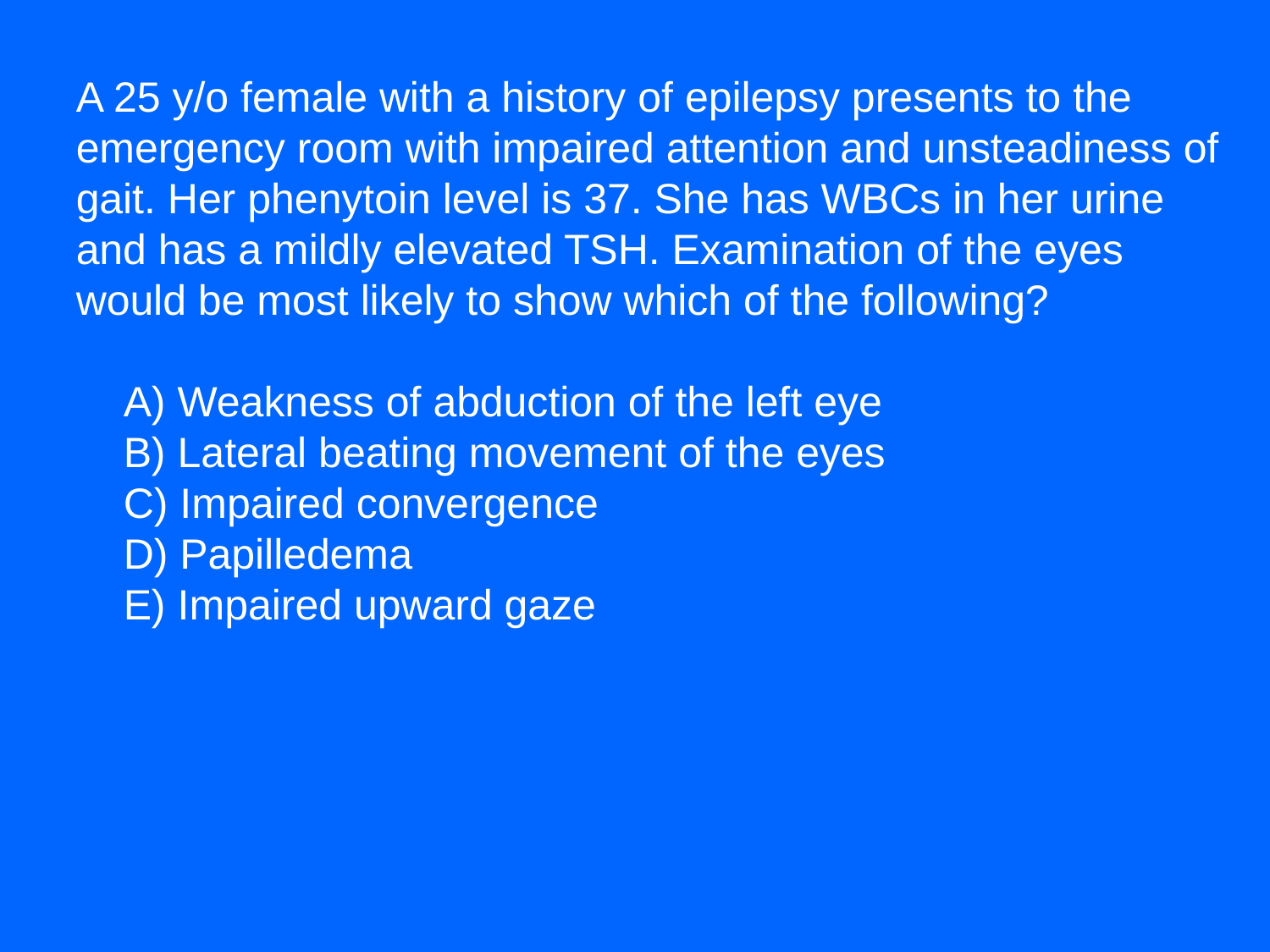

A 25 y/o female with a history of epilepsy presents to the emergency room with impaired attention and unsteadiness of gait. Her phenytoin level is 37. She has WBCs in her urine and has a mildly elevated TSH. Examination of the eyes would be most likely to show which of the following?
    A) Weakness of abduction of the left eye
    B) Lateral beating movement of the eyes
    C) Impaired convergence
    D) Papilledema
    E) Impaired upward gaze